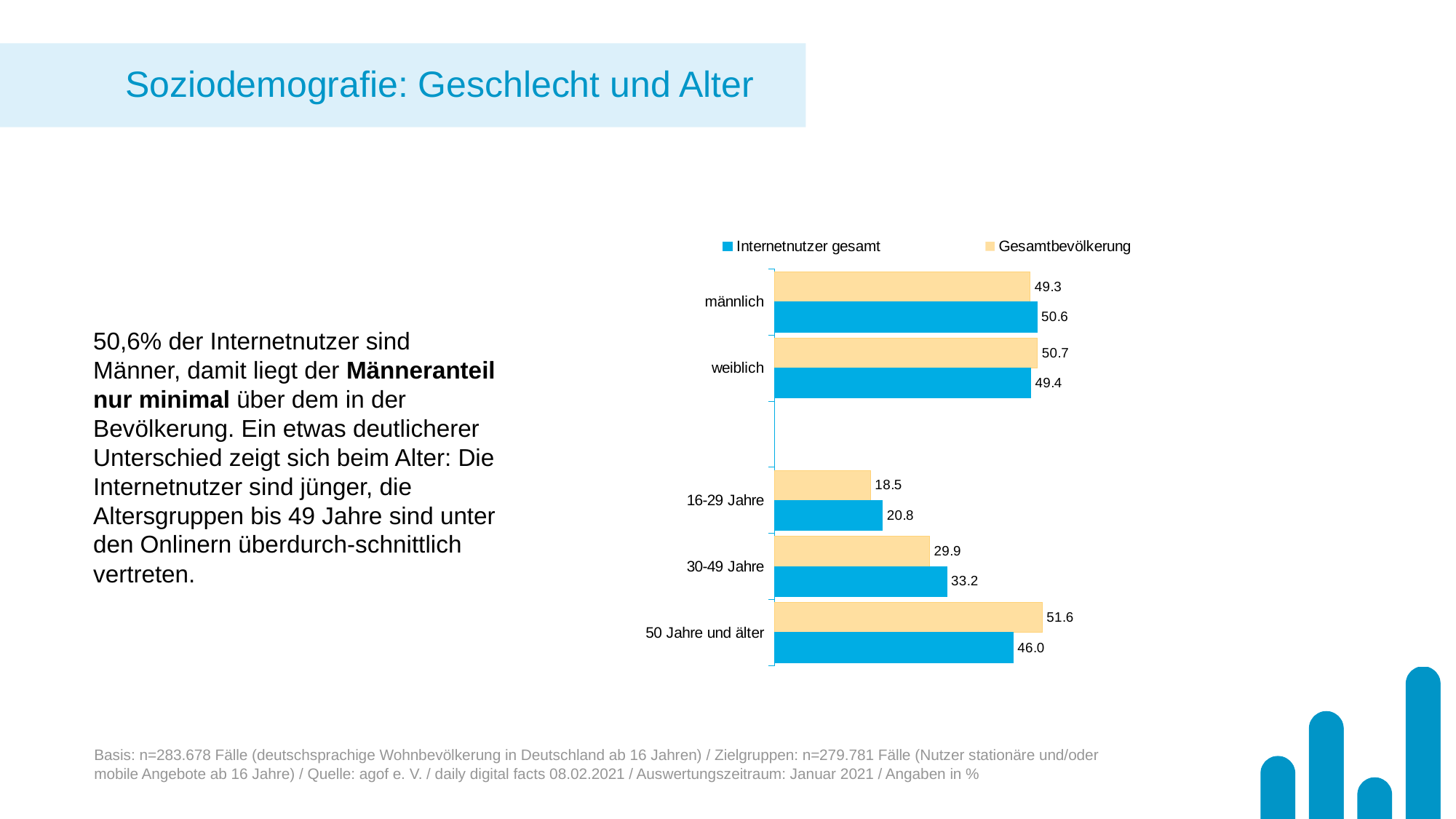

Soziodemografie: Geschlecht und Alter

### Chart

| Category | Gesamtbevölkerung | Internetnutzer gesamt |
|---|---|---|
| männlich | 49.3 | 50.6 |
| weiblich | 50.7 | 49.4 |
|  | None | None |
| 16-29 Jahre | 18.5 | 20.8 |
| 30-49 Jahre | 29.9 | 33.2 |
| 50 Jahre und älter | 51.6 | 46.0 |
50,6% der Internetnutzer sind Männer, damit liegt der Männeranteil nur minimal über dem in der Bevölkerung. Ein etwas deutlicherer Unterschied zeigt sich beim Alter: Die Internetnutzer sind jünger, die Altersgruppen bis 49 Jahre sind unter den Onlinern überdurch-schnittlich vertreten.
Basis: n=283.678 Fälle (deutschsprachige Wohnbevölkerung in Deutschland ab 16 Jahren) / Zielgruppen: n=279.781 Fälle (Nutzer stationäre und/oder mobile Angebote ab 16 Jahre) / Quelle: agof e. V. / daily digital facts 08.02.2021 / Auswertungszeitraum: Januar 2021 / Angaben in %